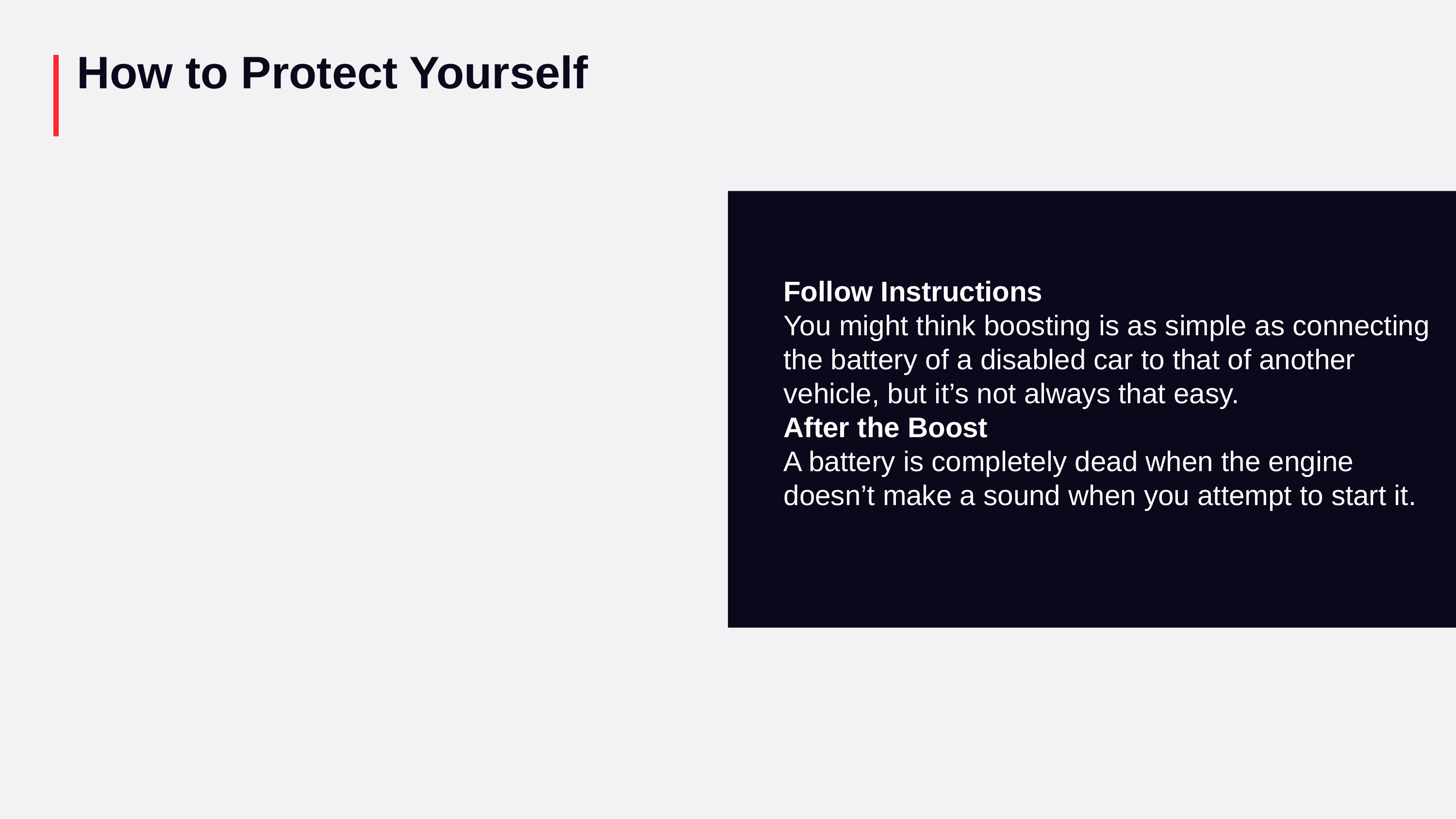

# How to Protect Yourself

Follow Instructions
You might think boosting is as simple as connecting the battery of a disabled car to that of another vehicle, but it’s not always that easy.
After the Boost
A battery is completely dead when the engine doesn’t make a sound when you attempt to start it.